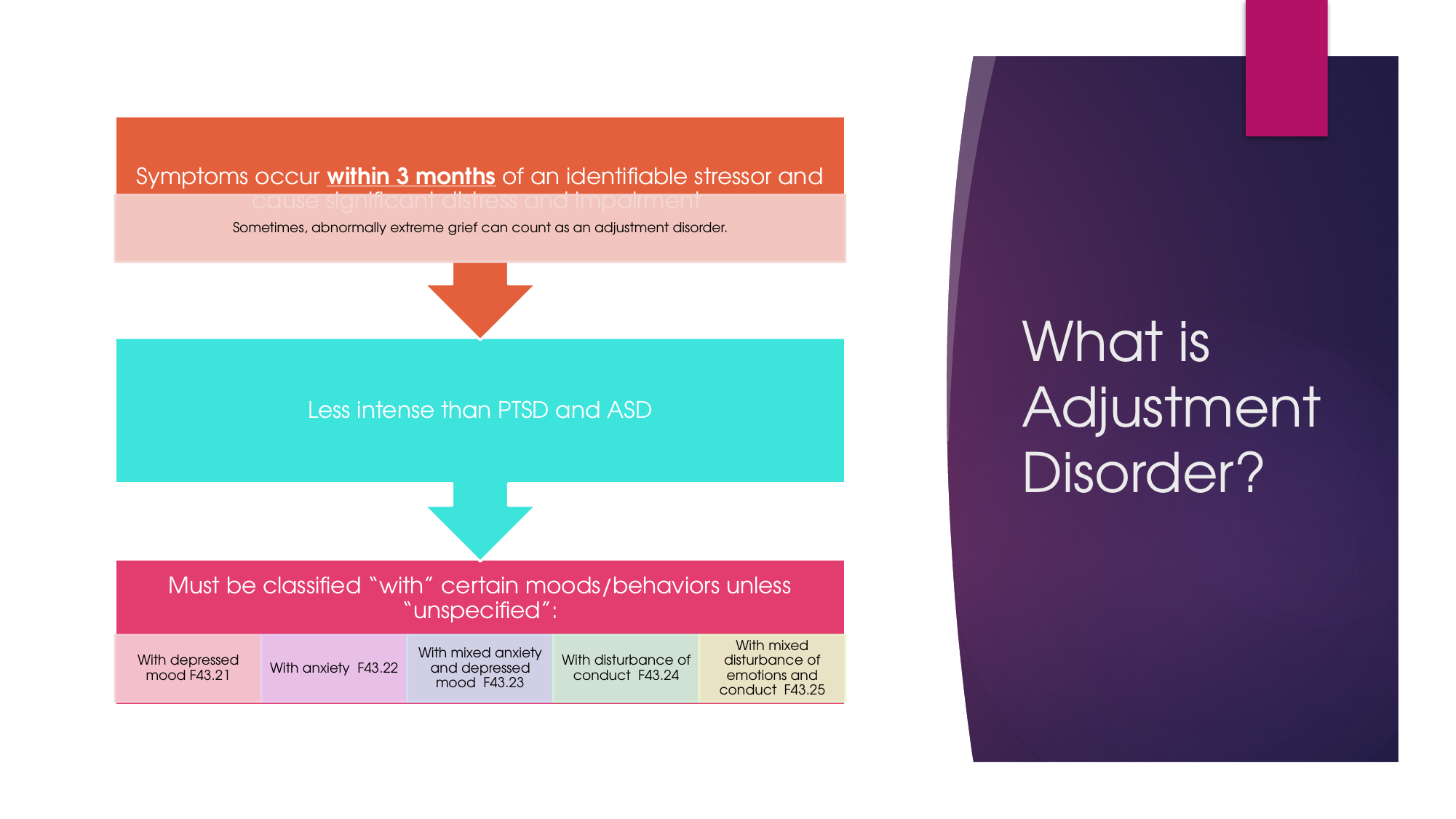

Must be classified “with” certain moods/behaviors unless “unspecified”:
With depressed mood F43.21
With anxiety  F43.22
With mixed anxiety and depressed mood  F43.23
With disturbance of conduct  F43.24
With mixed disturbance of emotions and conduct  F43.25
Less intense than PTSD and ASD
Symptoms occur within 3 months of an identifiable stressor and cause significant distress and impairment
Sometimes, abnormally extreme grief can count as an adjustment disorder.
# What is Adjustment Disorder?